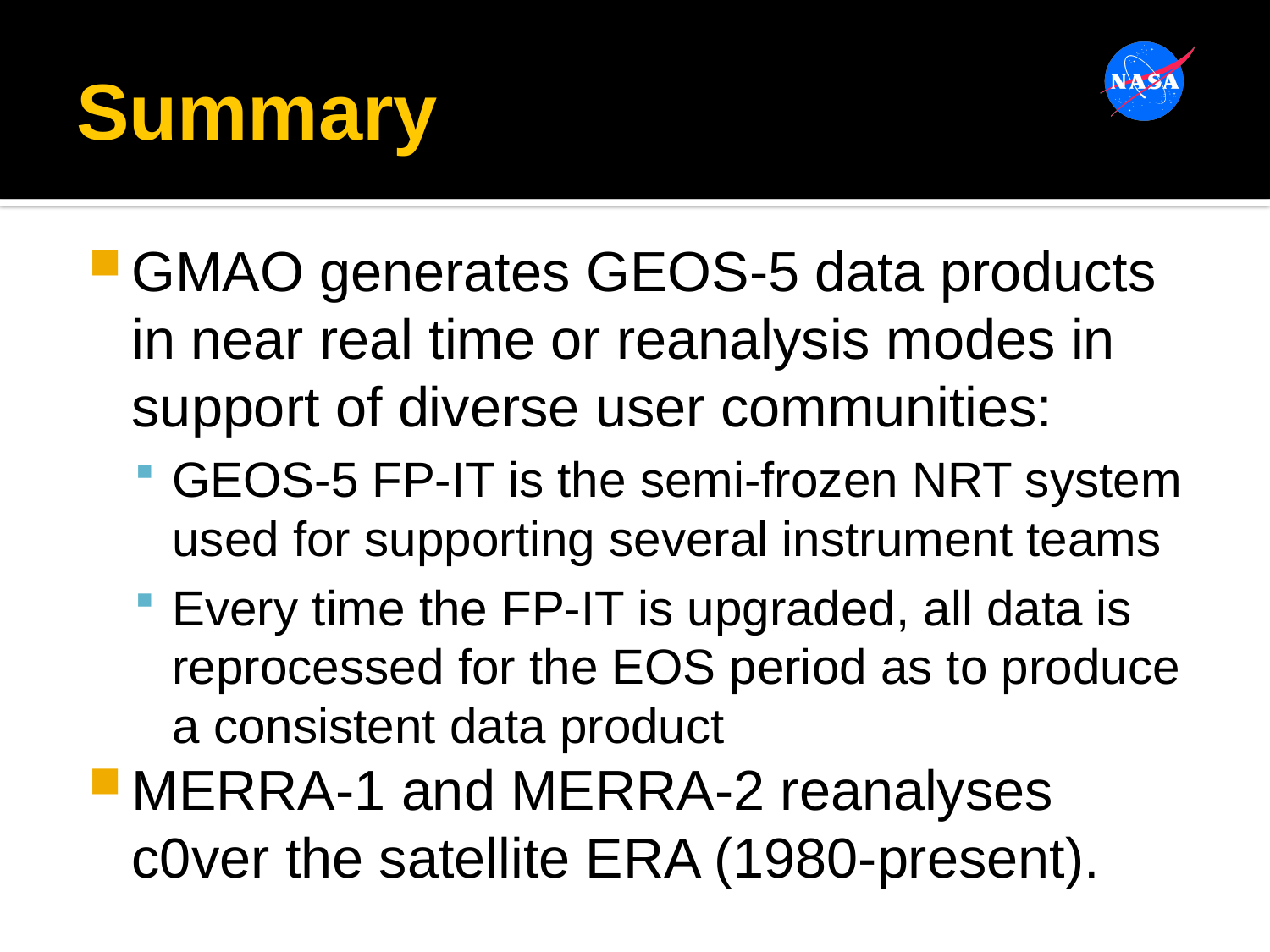

# Summary
GMAO generates GEOS-5 data products in near real time or reanalysis modes in support of diverse user communities:
GEOS-5 FP-IT is the semi-frozen NRT system used for supporting several instrument teams
Every time the FP-IT is upgraded, all data is reprocessed for the EOS period as to produce a consistent data product
MERRA-1 and MERRA-2 reanalyses c0ver the satellite ERA (1980-present).